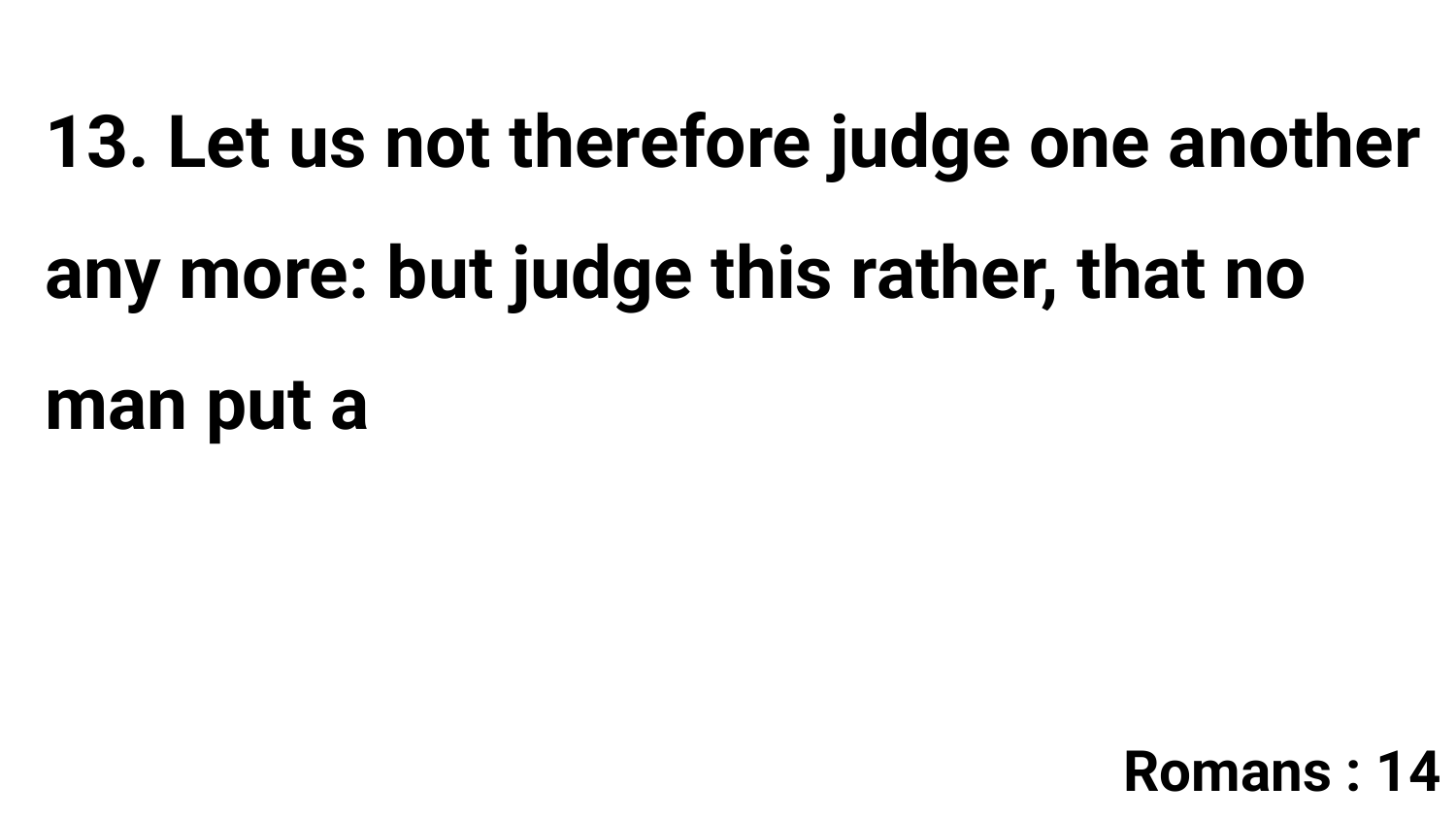

13. Let us not therefore judge one another any more: but judge this rather, that no man put a
Romans : 14